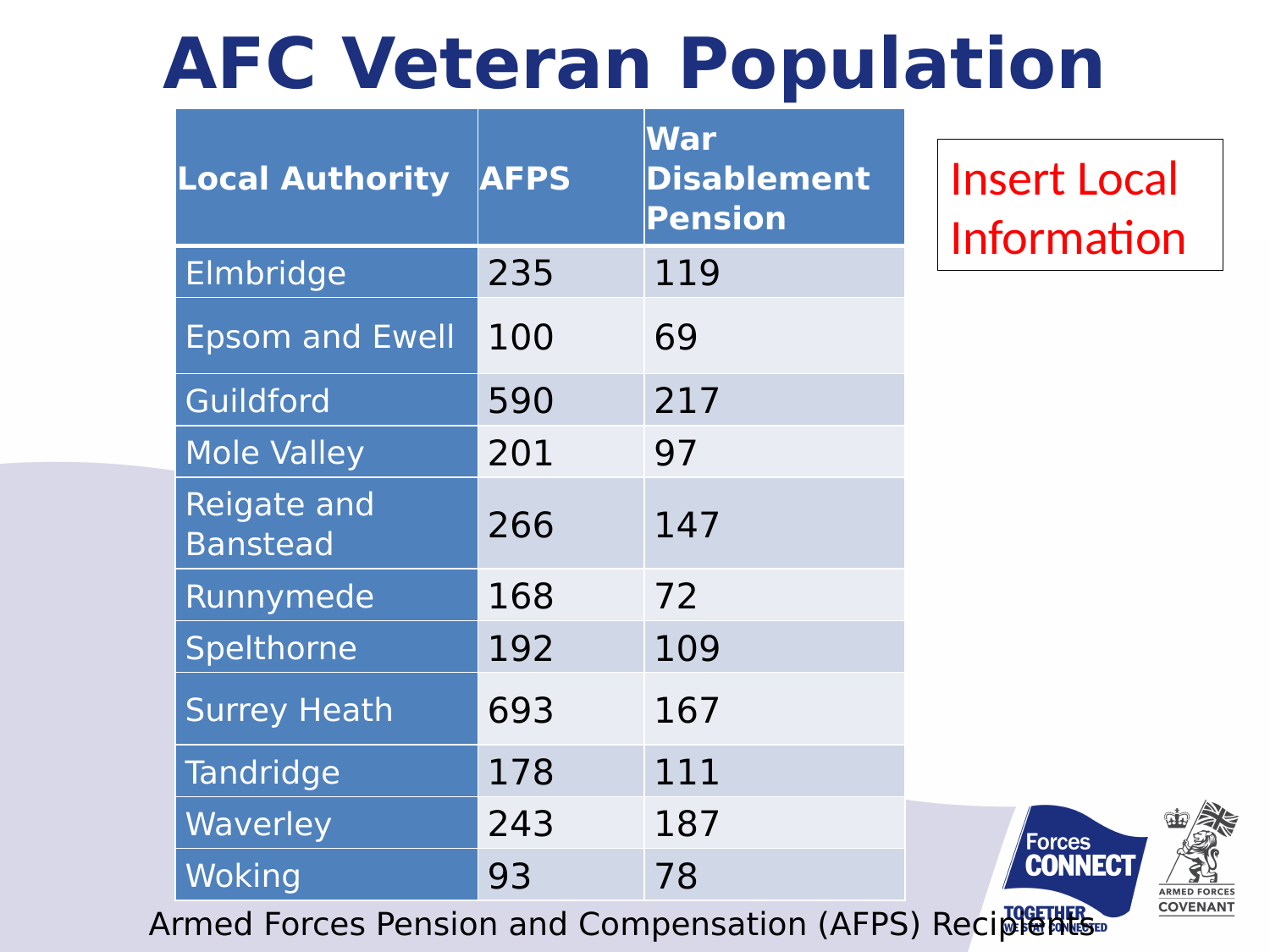

# AFC Veteran Population
| Local Authority | AFPS | War Disablement Pension |
| --- | --- | --- |
| Elmbridge | 235 | 119 |
| Epsom and Ewell | 100 | 69 |
| Guildford | 590 | 217 |
| Mole Valley | 201 | 97 |
| Reigate and Banstead | 266 | 147 |
| Runnymede | 168 | 72 |
| Spelthorne | 192 | 109 |
| Surrey Heath | 693 | 167 |
| Tandridge | 178 | 111 |
| Waverley | 243 | 187 |
| Woking | 93 | 78 |
Insert Local Information
Armed Forces Pension and Compensation (AFPS) Recipients